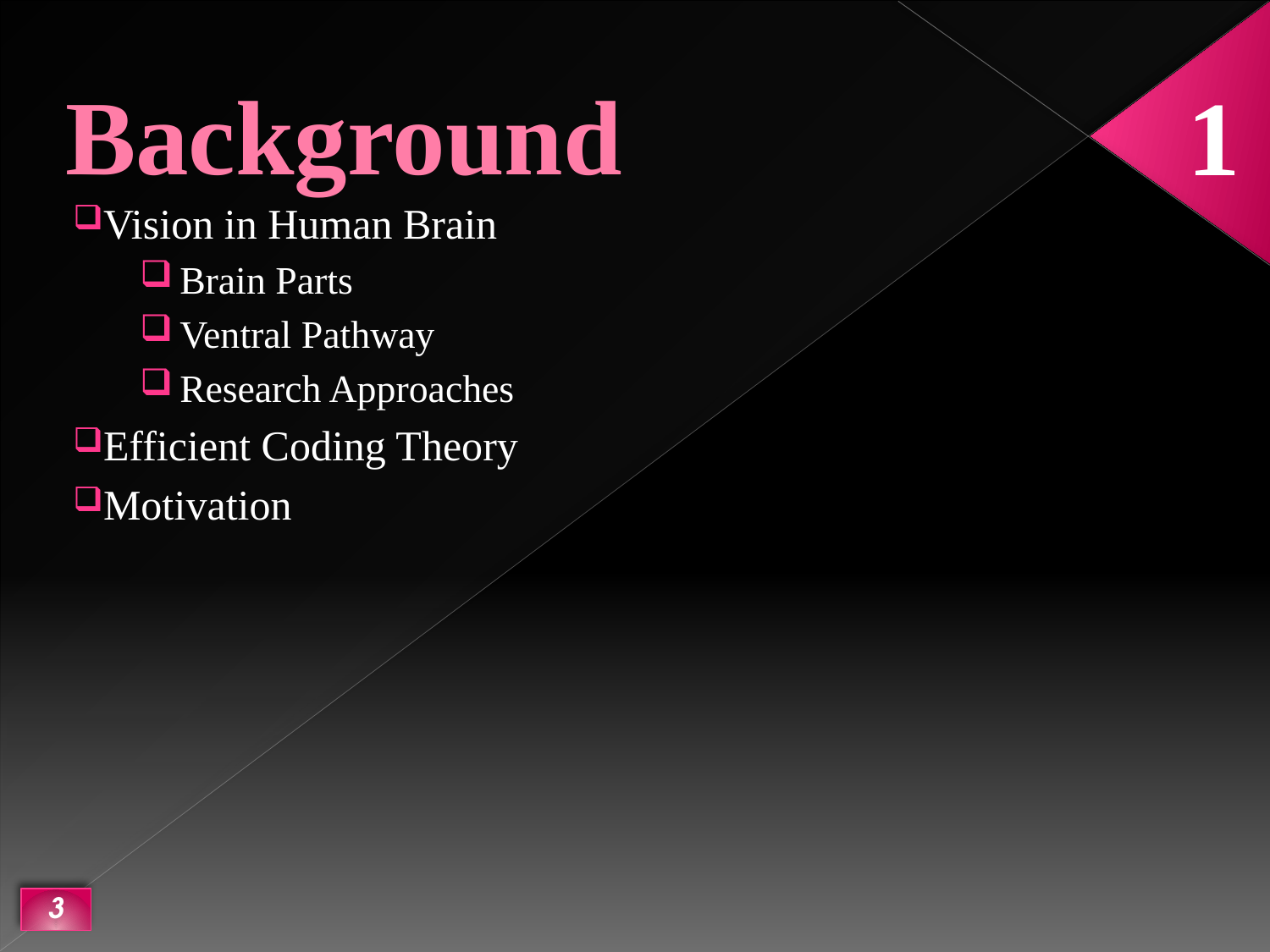

# Background
1
Vision in Human Brain
Brain Parts
Ventral Pathway
Research Approaches
Efficient Coding Theory
Motivation

3